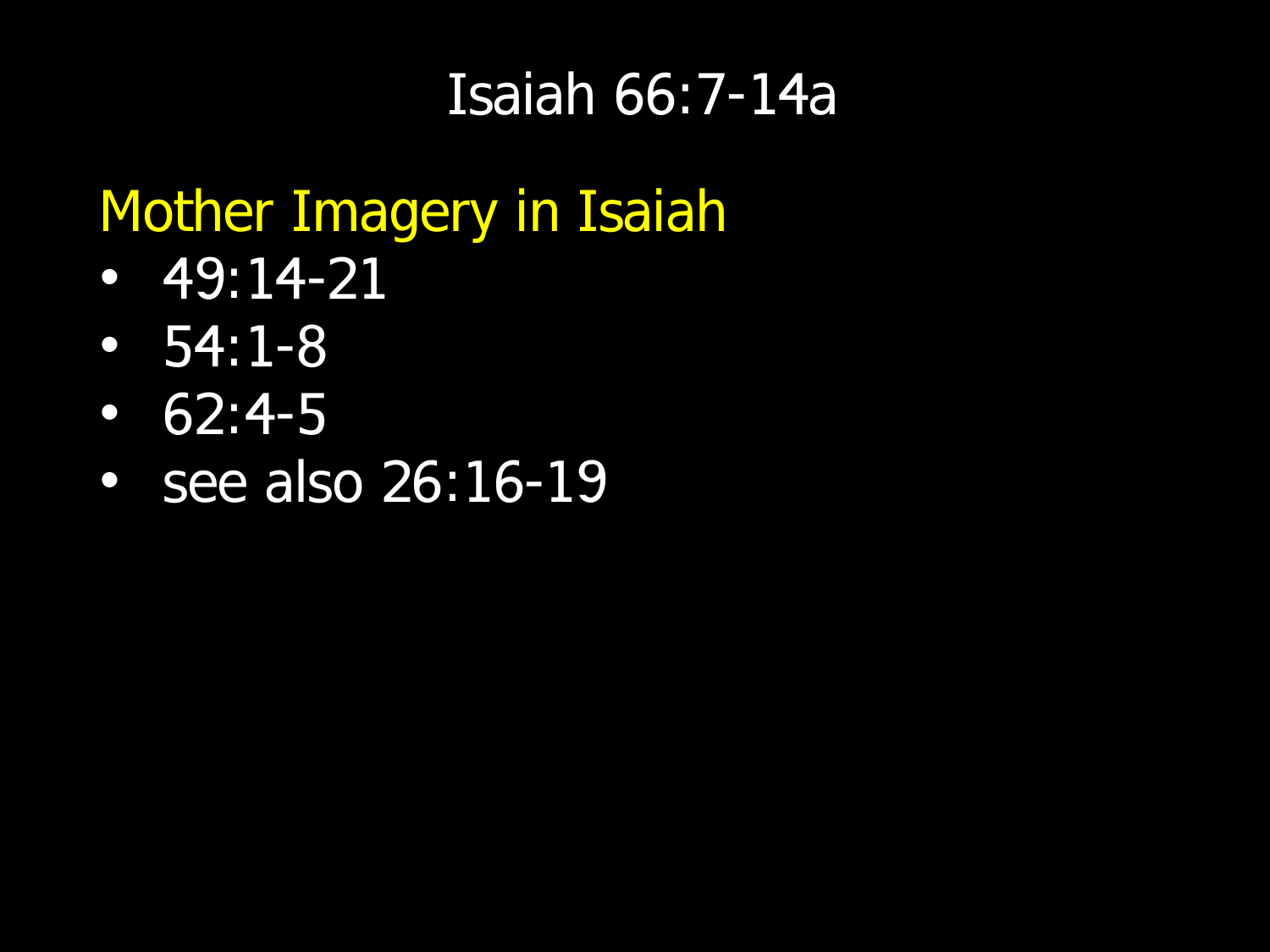

# Isaiah 66:7-14a
Mother Imagery in Isaiah
49:14-21
54:1-8
62:4-5
see also 26:16-19